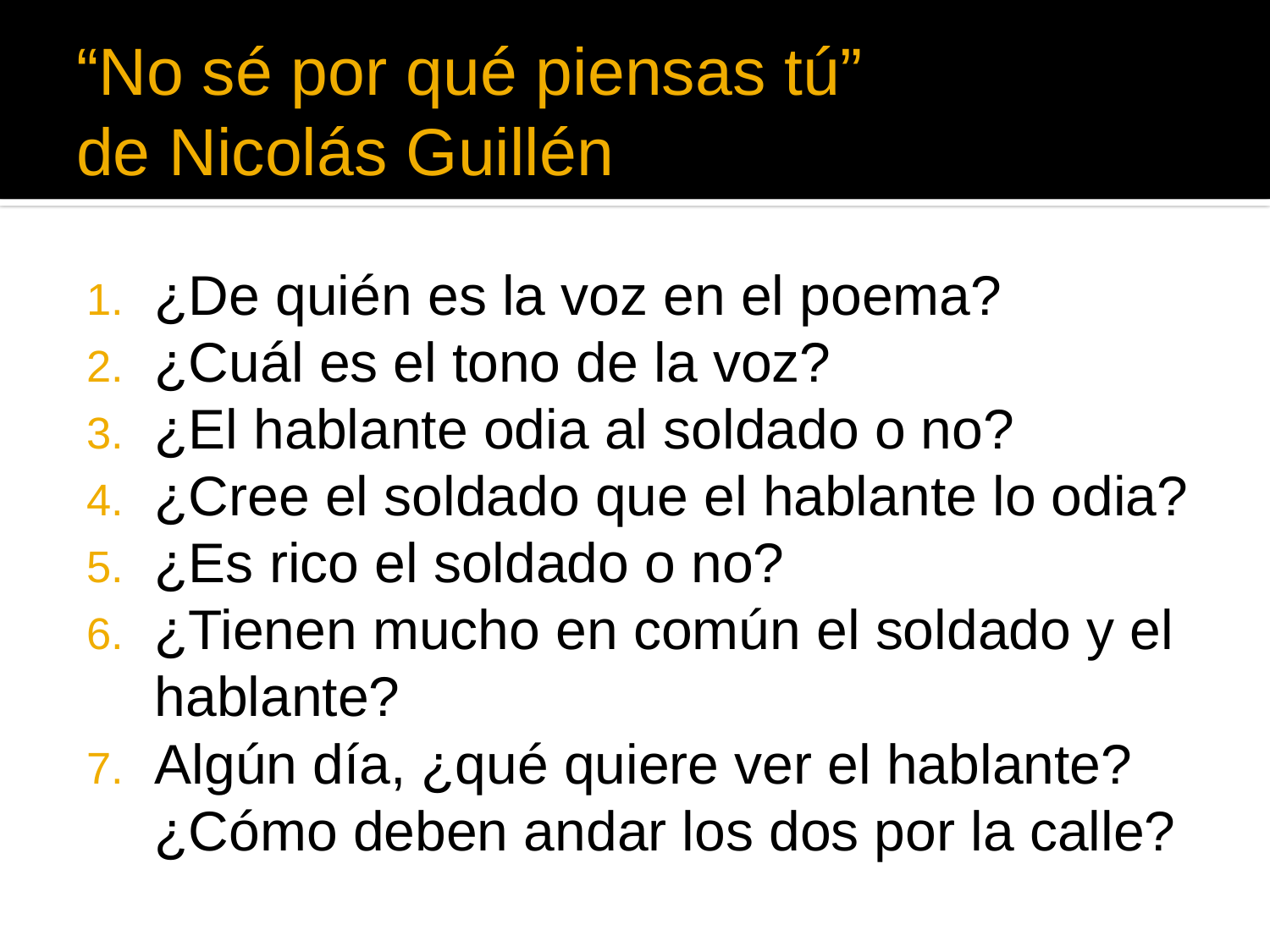

# “No sé por qué piensas tú” de Nicolás Guillén
¿De quién es la voz en el poema?
¿Cuál es el tono de la voz?
¿El hablante odia al soldado o no?
¿Cree el soldado que el hablante lo odia?
¿Es rico el soldado o no?
¿Tienen mucho en común el soldado y el hablante?
Algún día, ¿qué quiere ver el hablante? ¿Cómo deben andar los dos por la calle?